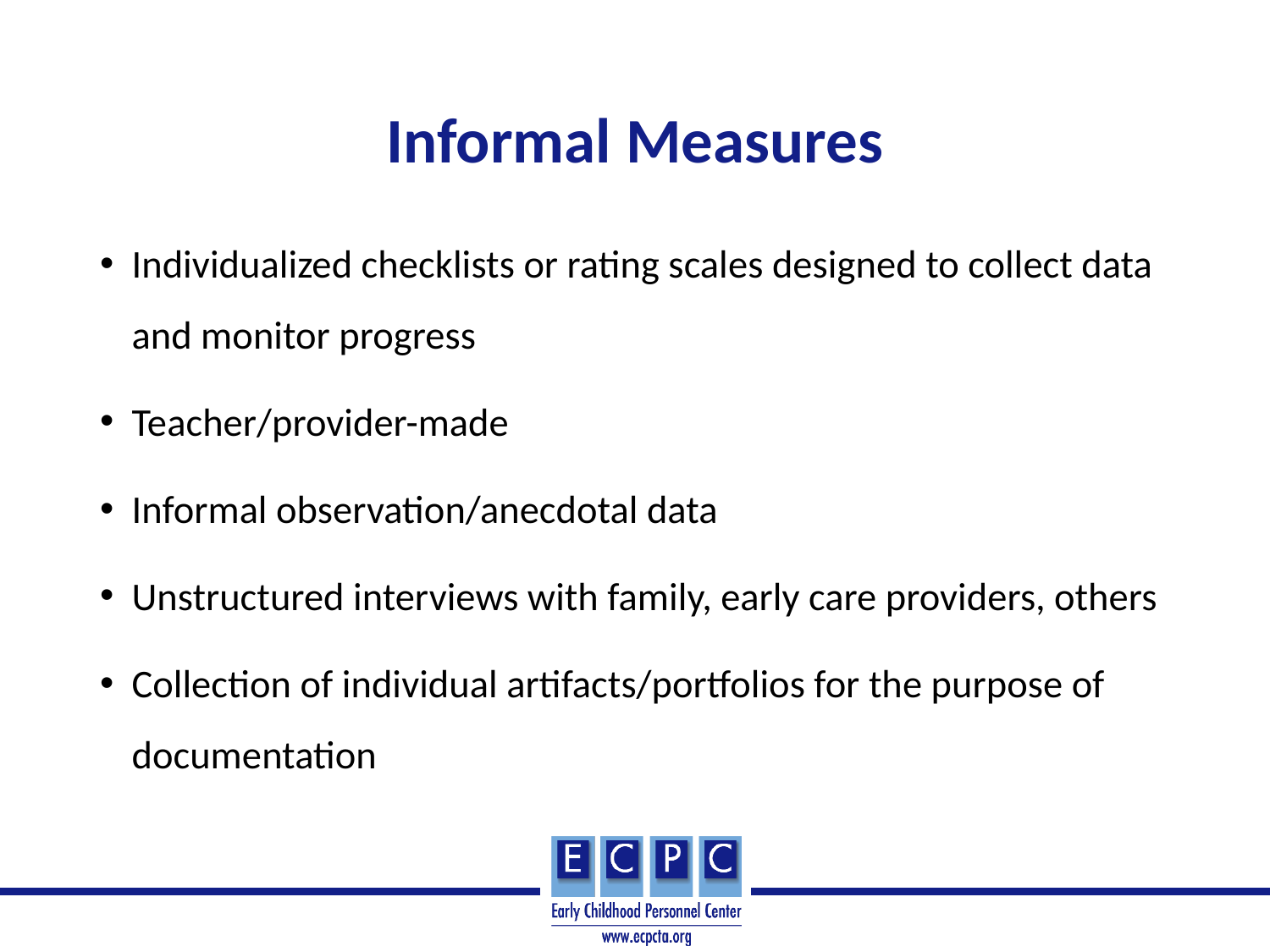

# Informal Measures
Individualized checklists or rating scales designed to collect data and monitor progress
Teacher/provider-made
Informal observation/anecdotal data
Unstructured interviews with family, early care providers, others
Collection of individual artifacts/portfolios for the purpose of documentation